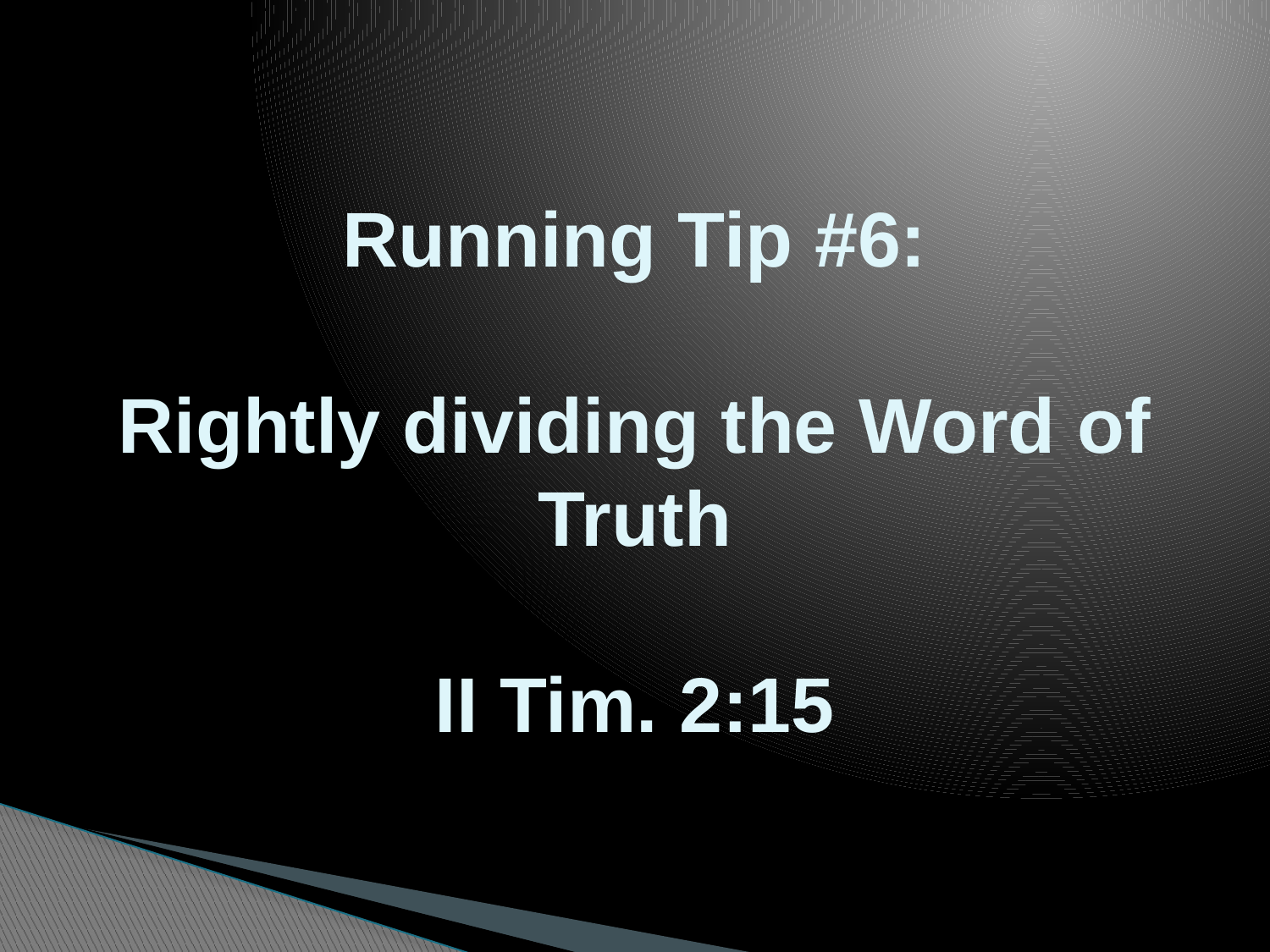

# Running Tip #6: Rightly dividing the Word of Truth II Tim. 2:15